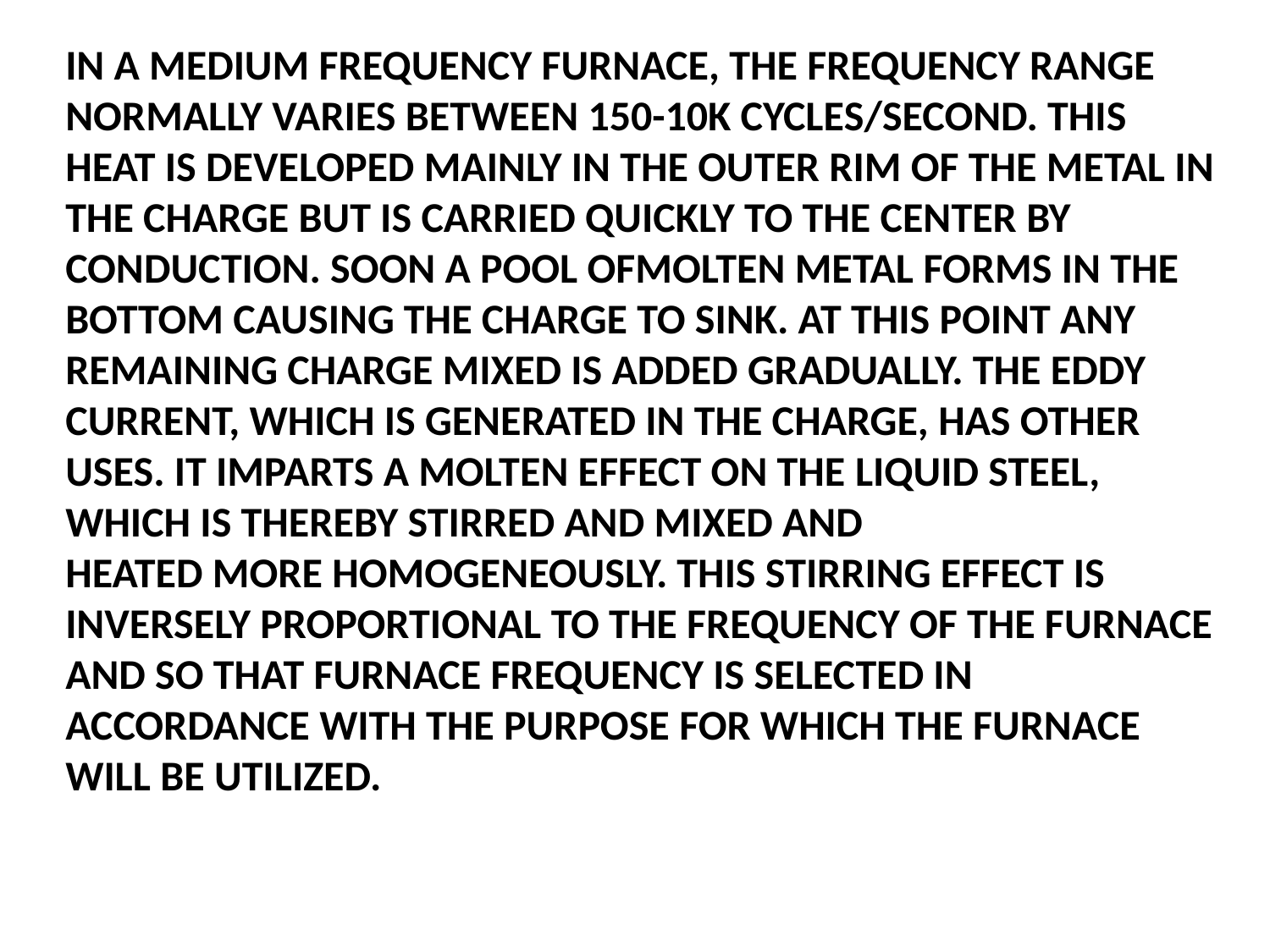

IN A MEDIUM FREQUENCY FURNACE, THE FREQUENCY RANGE NORMALLY VARIES BETWEEN 150-10K CYCLES/SECOND. THIS HEAT IS DEVELOPED MAINLY IN THE OUTER RIM OF THE METAL IN THE CHARGE BUT IS CARRIED QUICKLY TO THE CENTER BY CONDUCTION. SOON A POOL OFMOLTEN METAL FORMS IN THE BOTTOM CAUSING THE CHARGE TO SINK. AT THIS POINT ANY REMAINING CHARGE MIXED IS ADDED GRADUALLY. THE EDDY CURRENT, WHICH IS GENERATED IN THE CHARGE, HAS OTHER USES. IT IMPARTS A MOLTEN EFFECT ON THE LIQUID STEEL, WHICH IS THEREBY STIRRED AND MIXED AND HEATED MORE HOMOGENEOUSLY. THIS STIRRING EFFECT IS INVERSELY PROPORTIONAL TO THE FREQUENCY OF THE FURNACE AND SO THAT FURNACE FREQUENCY IS SELECTED IN ACCORDANCE WITH THE PURPOSE FOR WHICH THE FURNACE WILL BE UTILIZED.